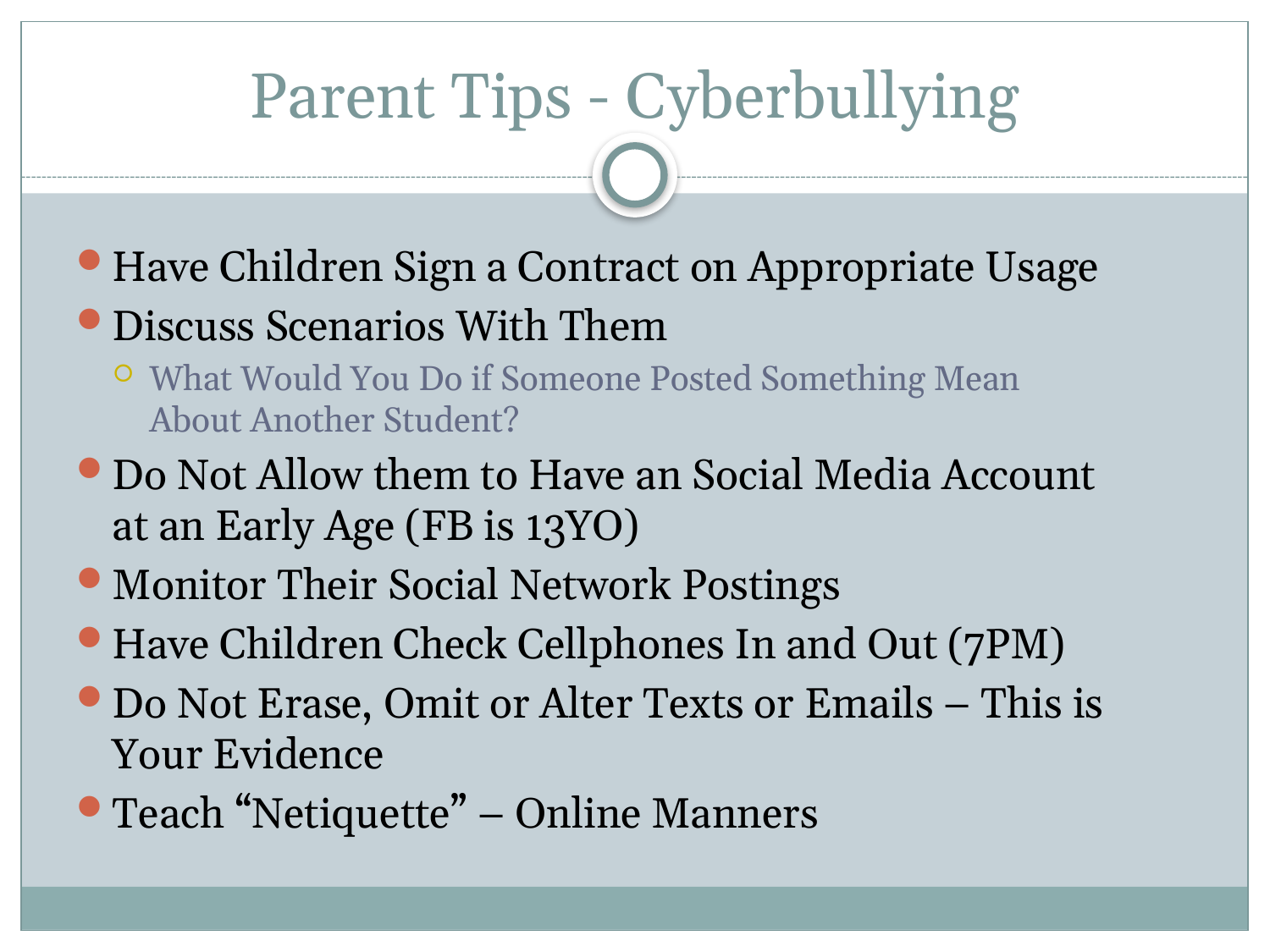

# Parent Tips - Cyberbullying
Have Children Sign a Contract on Appropriate Usage
Discuss Scenarios With Them
What Would You Do if Someone Posted Something Mean About Another Student?
Do Not Allow them to Have an Social Media Account at an Early Age (FB is 13YO)
Monitor Their Social Network Postings
Have Children Check Cellphones In and Out (7PM)
Do Not Erase, Omit or Alter Texts or Emails – This is Your Evidence
Teach “Netiquette” – Online Manners